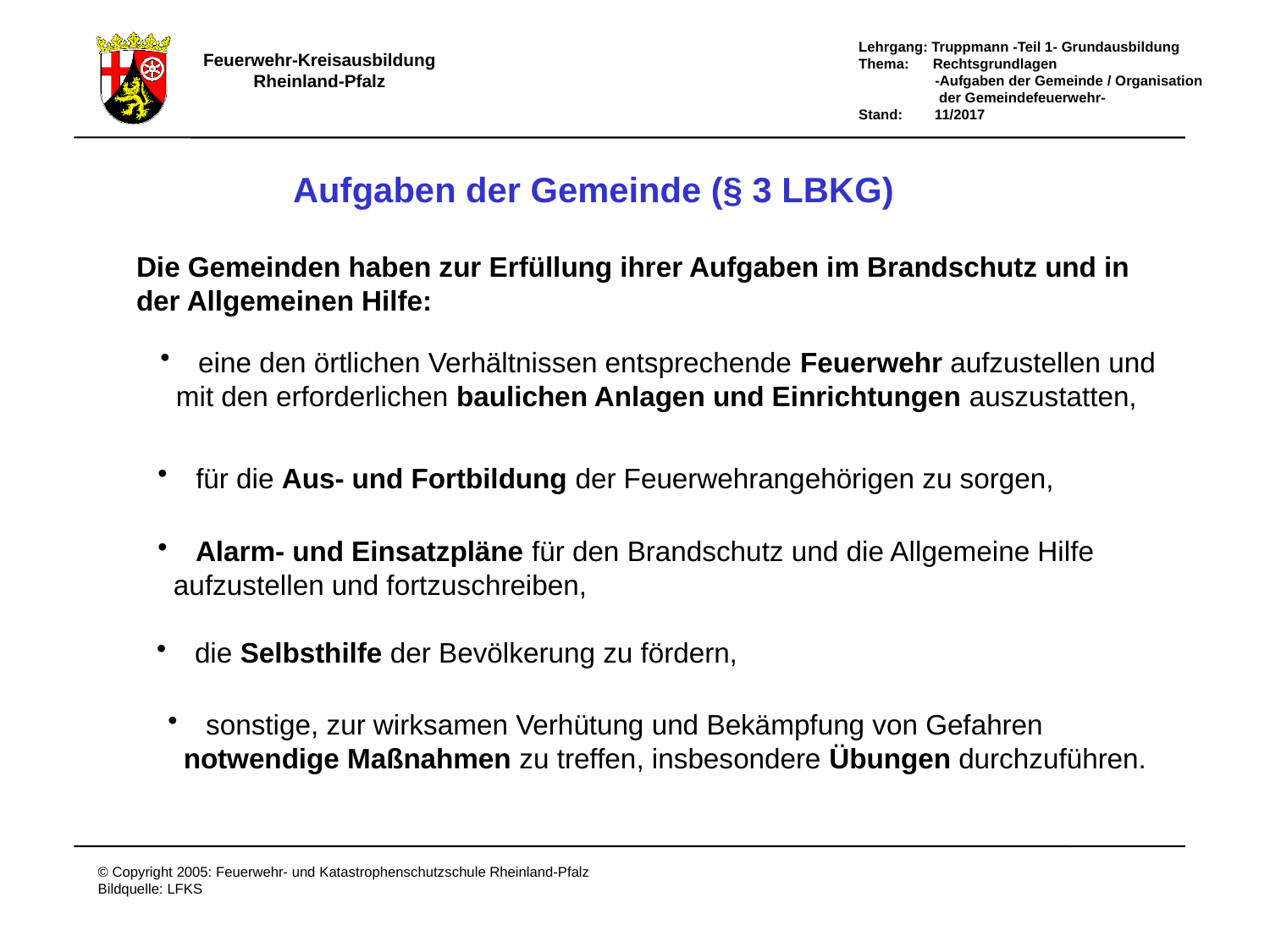

Aufgaben der Gemeinde (§ 3 LBKG)
Die Gemeinden haben zur Erfüllung ihrer Aufgaben im Brandschutz und in
der Allgemeinen Hilfe:
 eine den örtlichen Verhältnissen entsprechende Feuerwehr aufzustellen und
  mit den erforderlichen baulichen Anlagen und Einrichtungen auszustatten,
 für die Aus- und Fortbildung der Feuerwehrangehörigen zu sorgen,
 Alarm- und Einsatzpläne für den Brandschutz und die Allgemeine Hilfe
  aufzustellen und fortzuschreiben,
 die Selbsthilfe der Bevölkerung zu fördern,
 sonstige, zur wirksamen Verhütung und Bekämpfung von Gefahren
  notwendige Maßnahmen zu treffen, insbesondere Übungen durchzuführen.
Aufgaben der Gemeinde